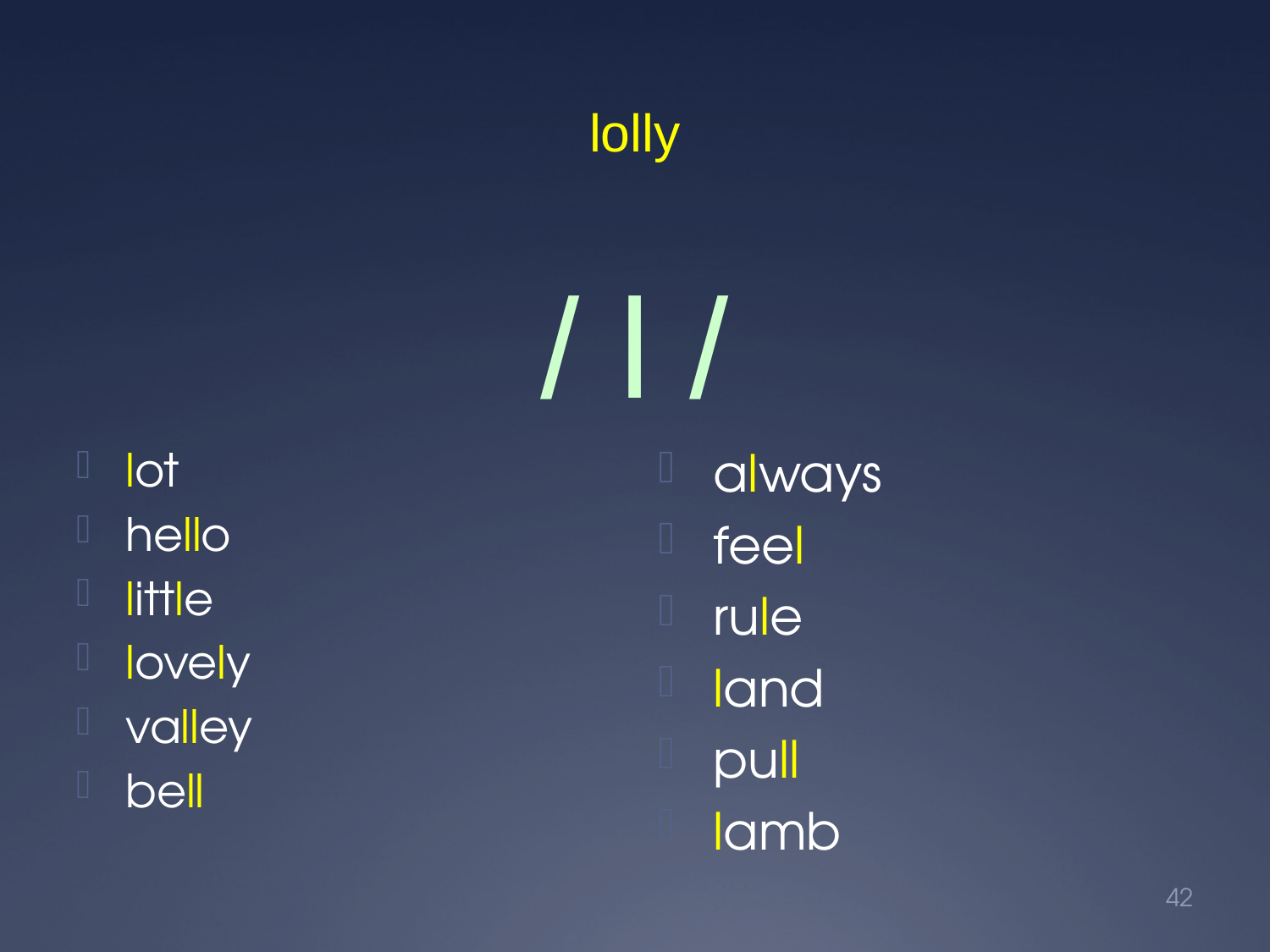

# lolly
/ l /
always
feel
rule
land
pull
lamb

lot
hello
little
lovely
valley
bell

42